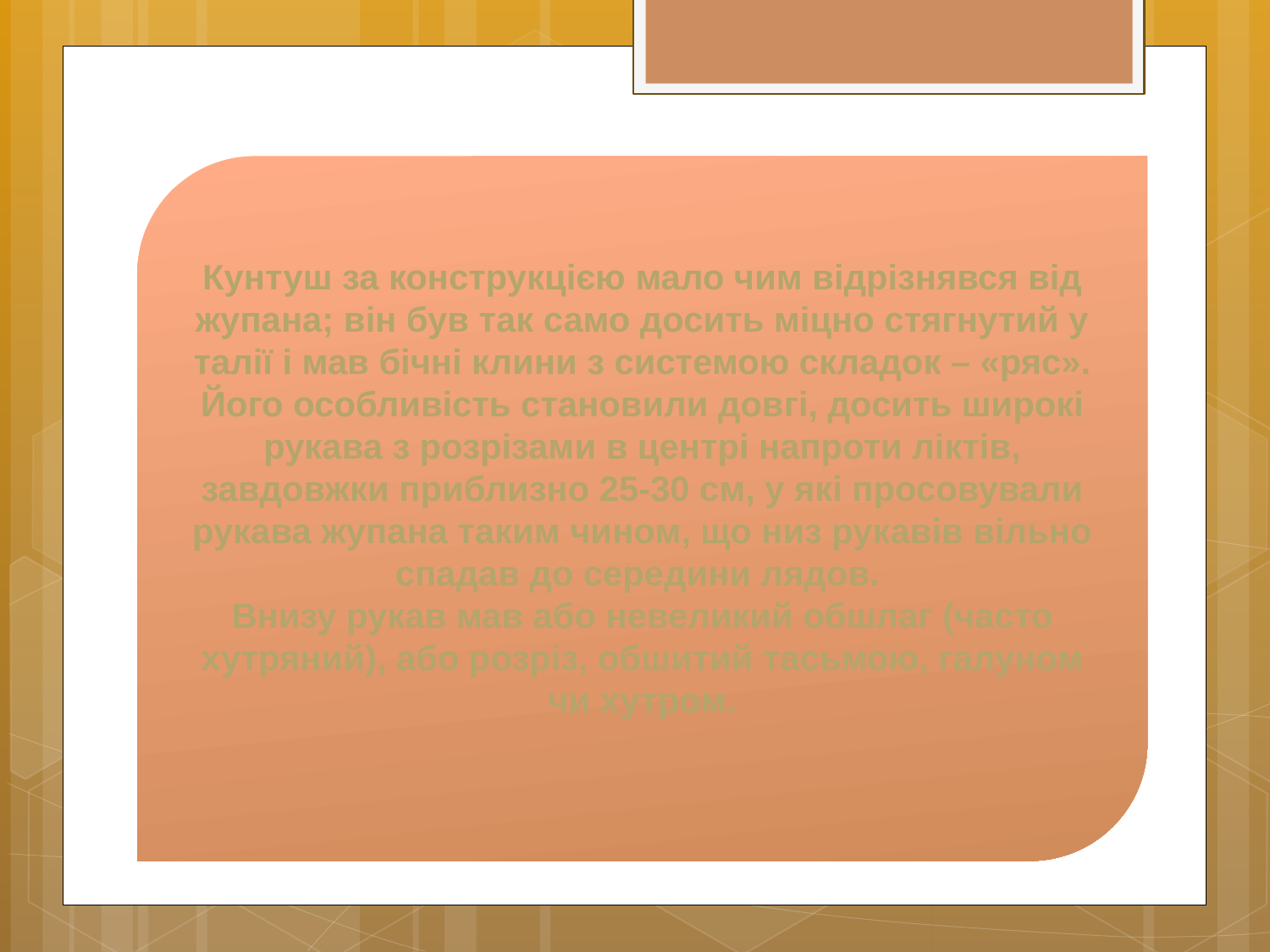

Кунтуш за конструкцією мало чим відрізнявся від жупана; він був так само досить міцно стягнутий у талії і мав бічні клини з системою складок – «ряс». Його особливість становили довгі, досить широкі рукава з розрізами в центрі напроти ліктів, завдовжки приблизно 25-30 см, у які просовували рукава жупана таким чином, що низ рукавів вільно спадав до середини лядов.
Внизу рукав мав або невеликий обшлаг (часто хутряний), або розріз, обшитий тасьмою, галуном чи хутром.